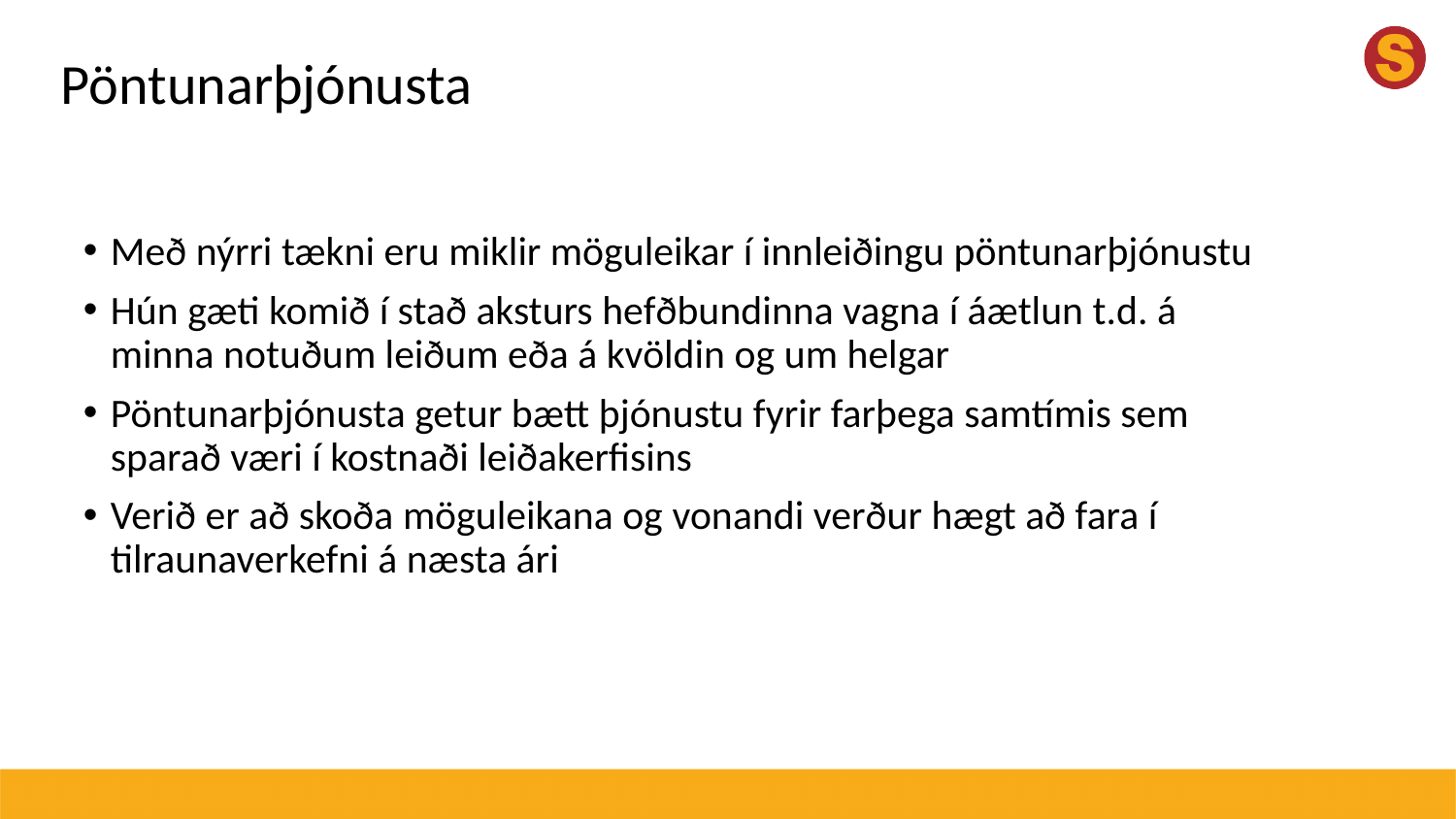

Pöntunarþjónusta
Með nýrri tækni eru miklir möguleikar í innleiðingu pöntunarþjónustu
Hún gæti komið í stað aksturs hefðbundinna vagna í áætlun t.d. á minna notuðum leiðum eða á kvöldin og um helgar
Pöntunarþjónusta getur bætt þjónustu fyrir farþega samtímis sem sparað væri í kostnaði leiðakerfisins
Verið er að skoða möguleikana og vonandi verður hægt að fara í tilraunaverkefni á næsta ári